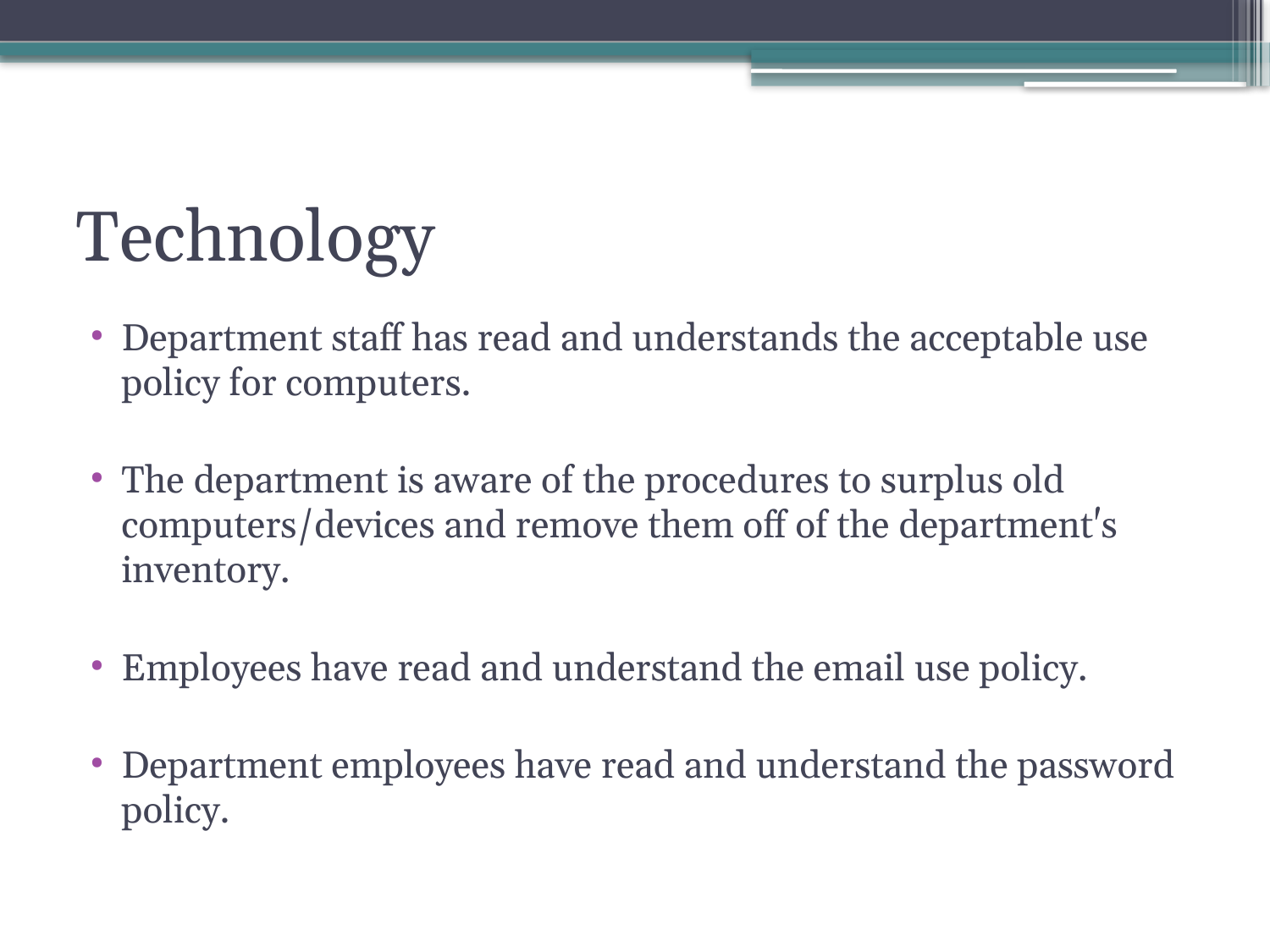

# Technology
Department staff has read and understands the acceptable use policy for computers.

The department is aware of the procedures to surplus old computers/devices and remove them off of the department's inventory.

Employees have read and understand the email use policy.

Department employees have read and understand the password policy.